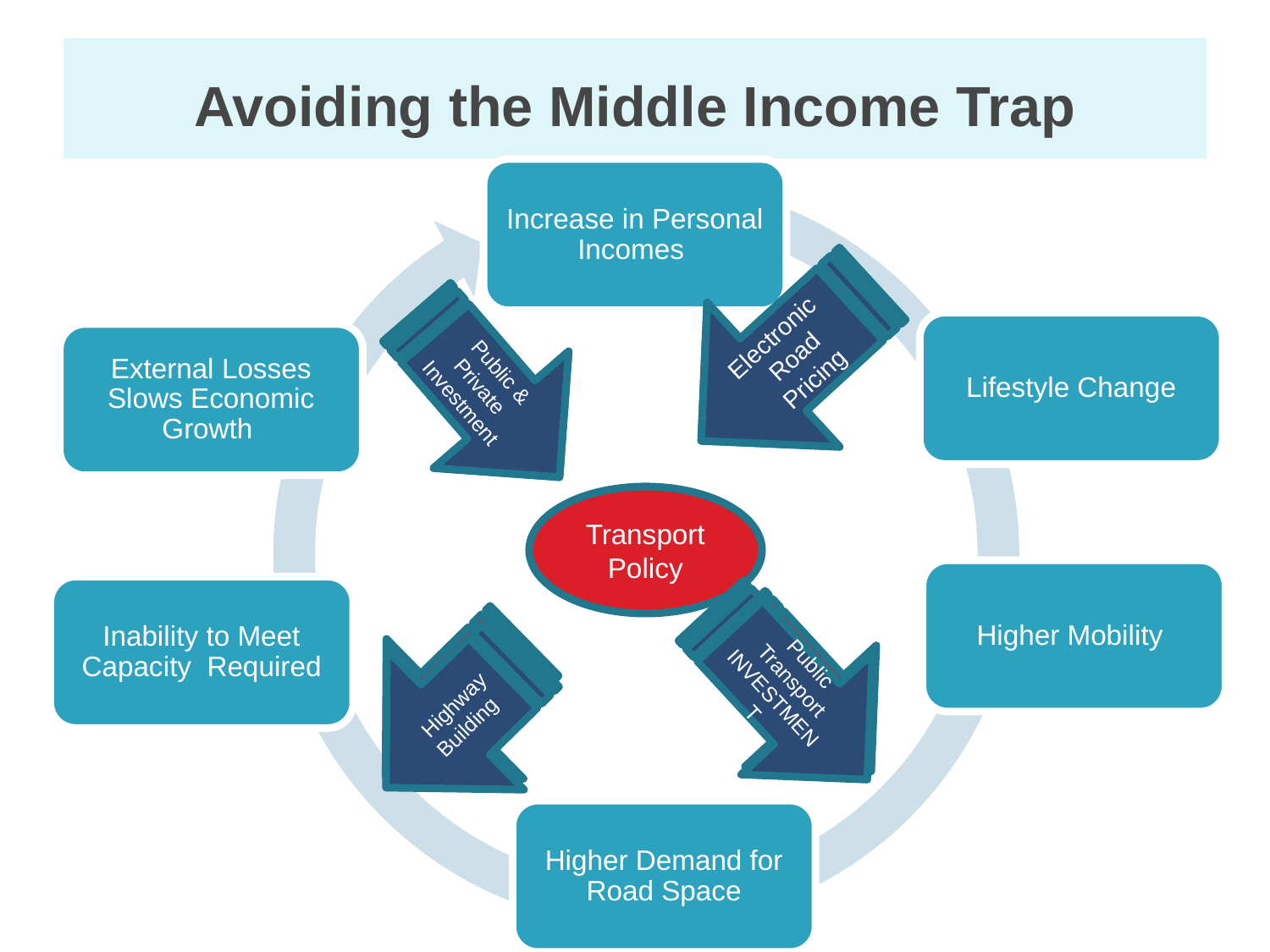

# Avoiding the Middle Income Trap
Increase in Personal Incomes
Lifestyle Change
Higher Mobility
Higher Demand for Road Space
Inability to Meet Capacity  Required
External Losses Slows Economic Growth

Electronic  Road Pricing
Vehicle Ownership Taxes
Public  Investment
Public & Private  Investment
Transport Policy
Public Transport INVESTMENT
Public Transport Subsidy
Highway Building
Highway Building
5